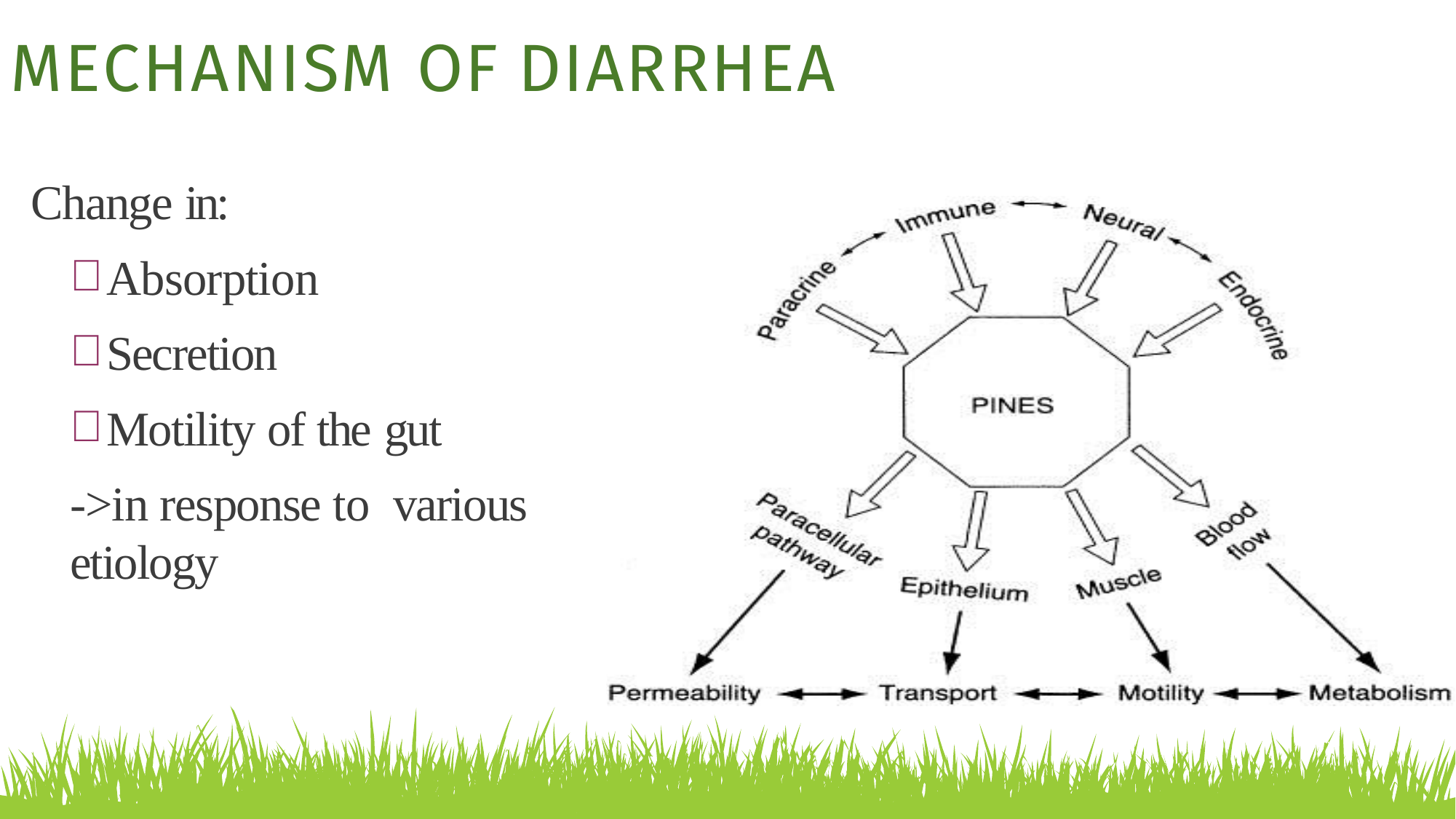

MECHANISM OF DIARRHEA
Change in:
Absorption
Secretion
Motility of the gut
->in response to  various etiology